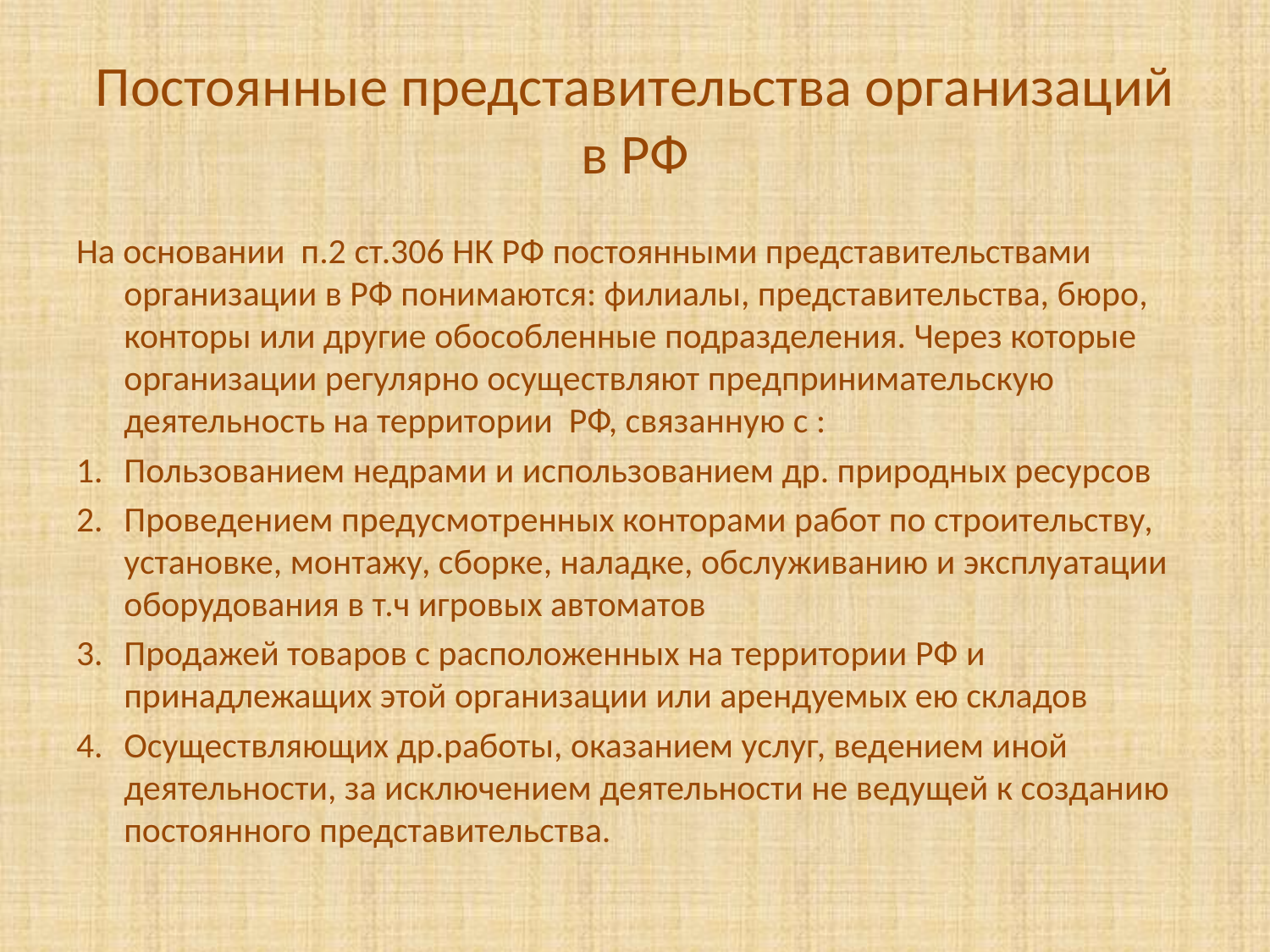

# Постоянные представительства организаций в РФ
На основании  п.2 ст.306 НК РФ постоянными представительствами организации в РФ понимаются: филиалы, представительства, бюро, конторы или другие обособленные подразделения. Через которые организации регулярно осуществляют предпринимательскую деятельность на территории  РФ, связанную с :
Пользованием недрами и использованием др. природных ресурсов
Проведением предусмотренных конторами работ по строительству, установке, монтажу, сборке, наладке, обслуживанию и эксплуатации оборудования в т.ч игровых автоматов
Продажей товаров с расположенных на территории РФ и принадлежащих этой организации или арендуемых ею складов
Осуществляющих др.работы, оказанием услуг, ведением иной деятельности, за исключением деятельности не ведущей к созданию постоянного представительства.